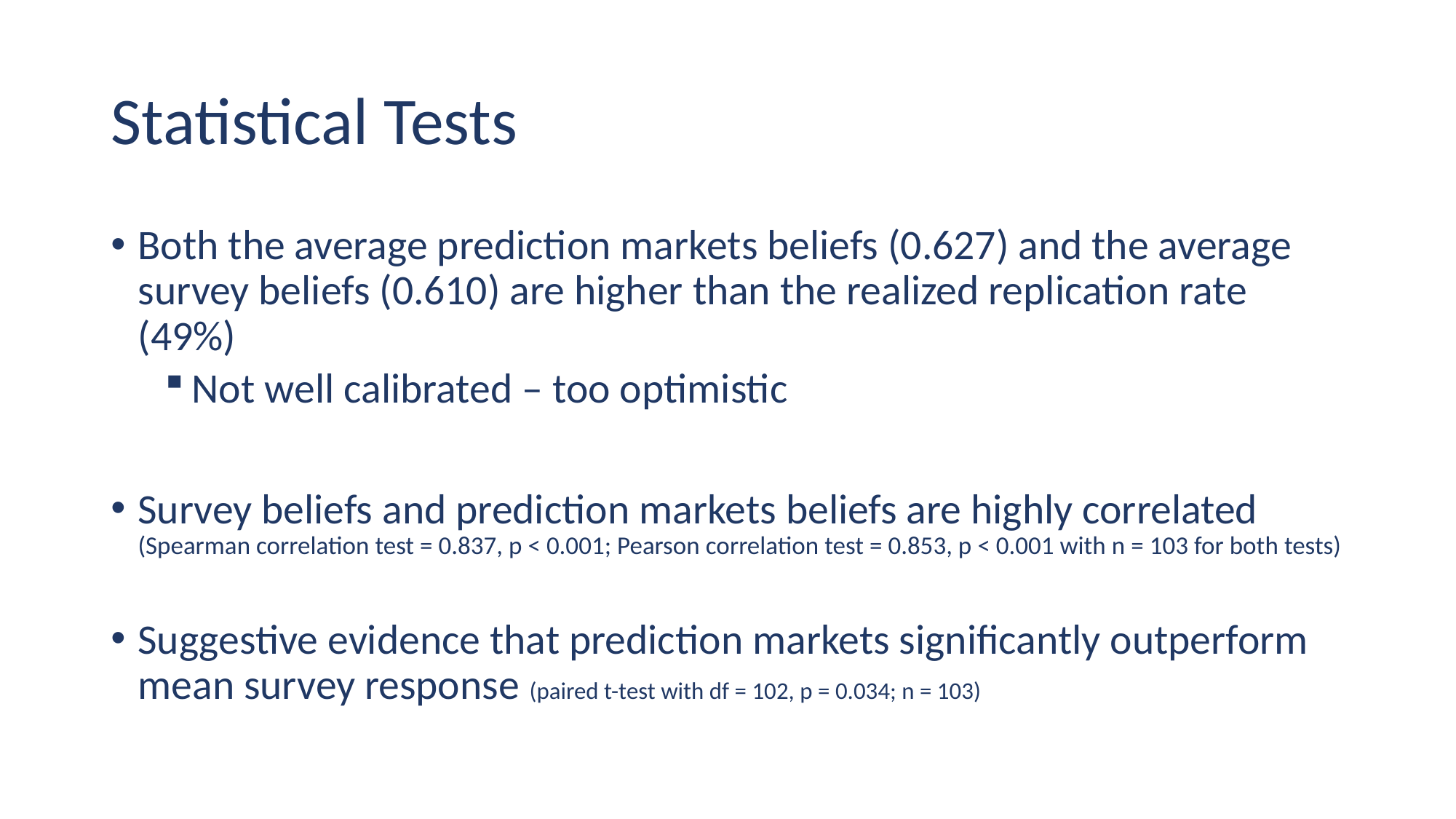

# Statistical Tests
Both the average prediction markets beliefs (0.627) and the average survey beliefs (0.610) are higher than the realized replication rate (49%)
Not well calibrated – too optimistic

Survey beliefs and prediction markets beliefs are highly correlated (Spearman correlation test = 0.837, p < 0.001; Pearson correlation test = 0.853, p < 0.001 with n = 103 for both tests)

Suggestive evidence that prediction markets significantly outperform mean survey response (paired t-test with df = 102, p = 0.034; n = 103)